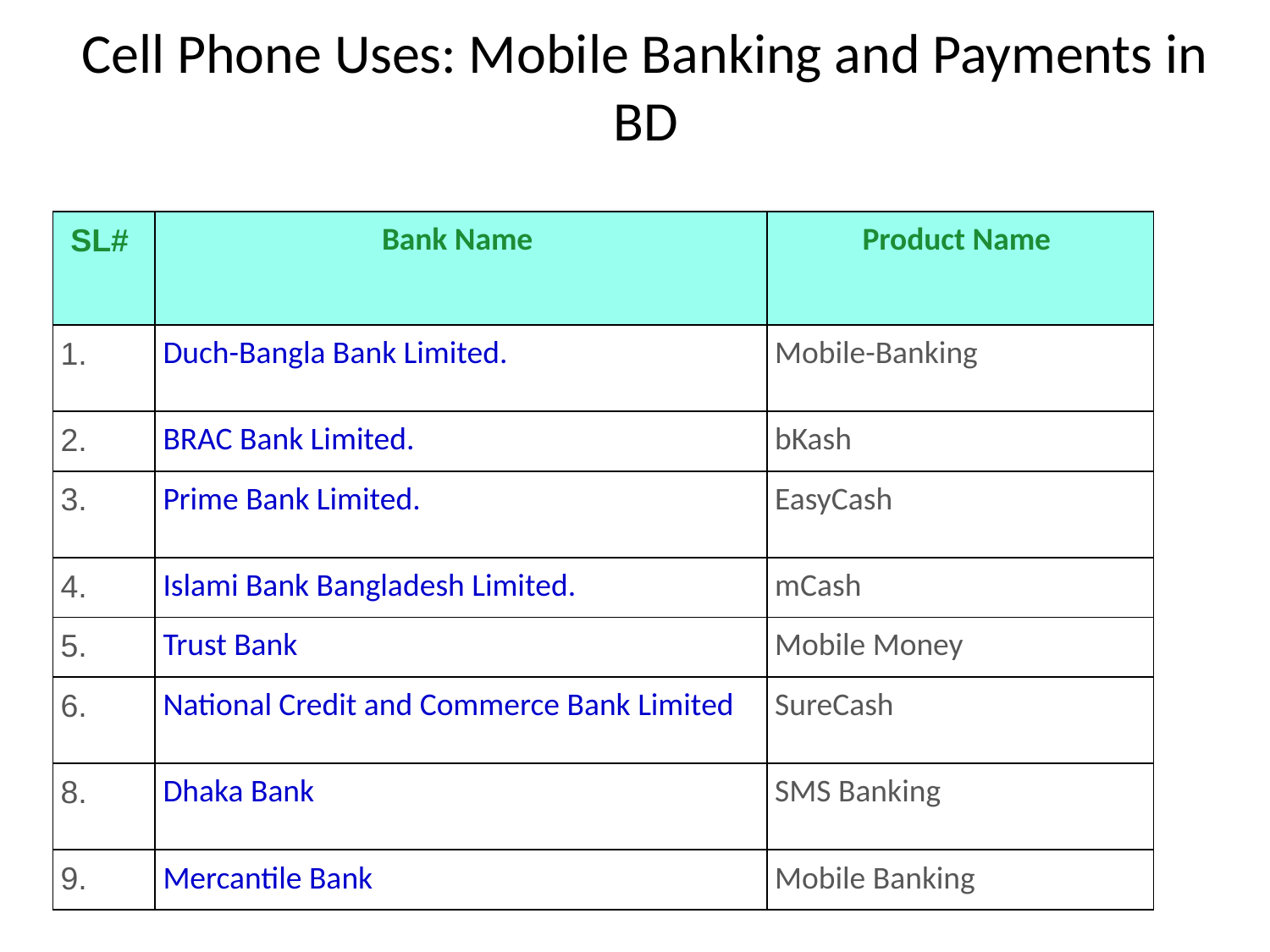

# Cell Phone Uses: Mobile Banking and Payments in BD
| SL# | Bank Name | Product Name |
| --- | --- | --- |
| 1. | Duch-Bangla Bank Limited. | Mobile-Banking |
| 2. | BRAC Bank Limited. | bKash |
| 3. | Prime Bank Limited. | EasyCash |
| 4. | Islami Bank Bangladesh Limited. | mCash |
| 5. | Trust Bank | Mobile Money |
| 6. | National Credit and Commerce Bank Limited | SureCash |
| 8. | Dhaka Bank | SMS Banking |
| 9. | Mercantile Bank | Mobile Banking |